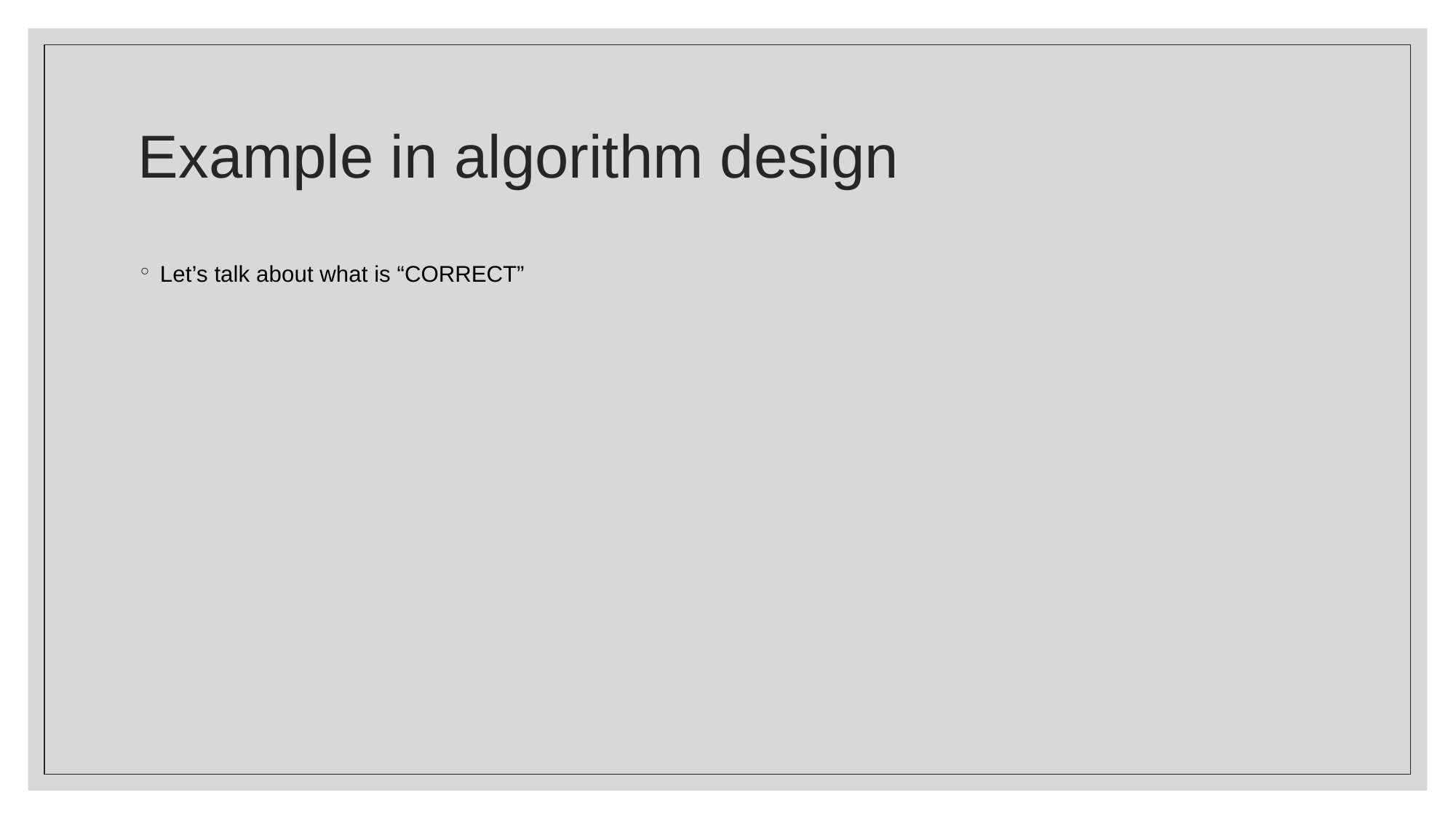

# Example in algorithm design
Let’s talk about what is “CORRECT”